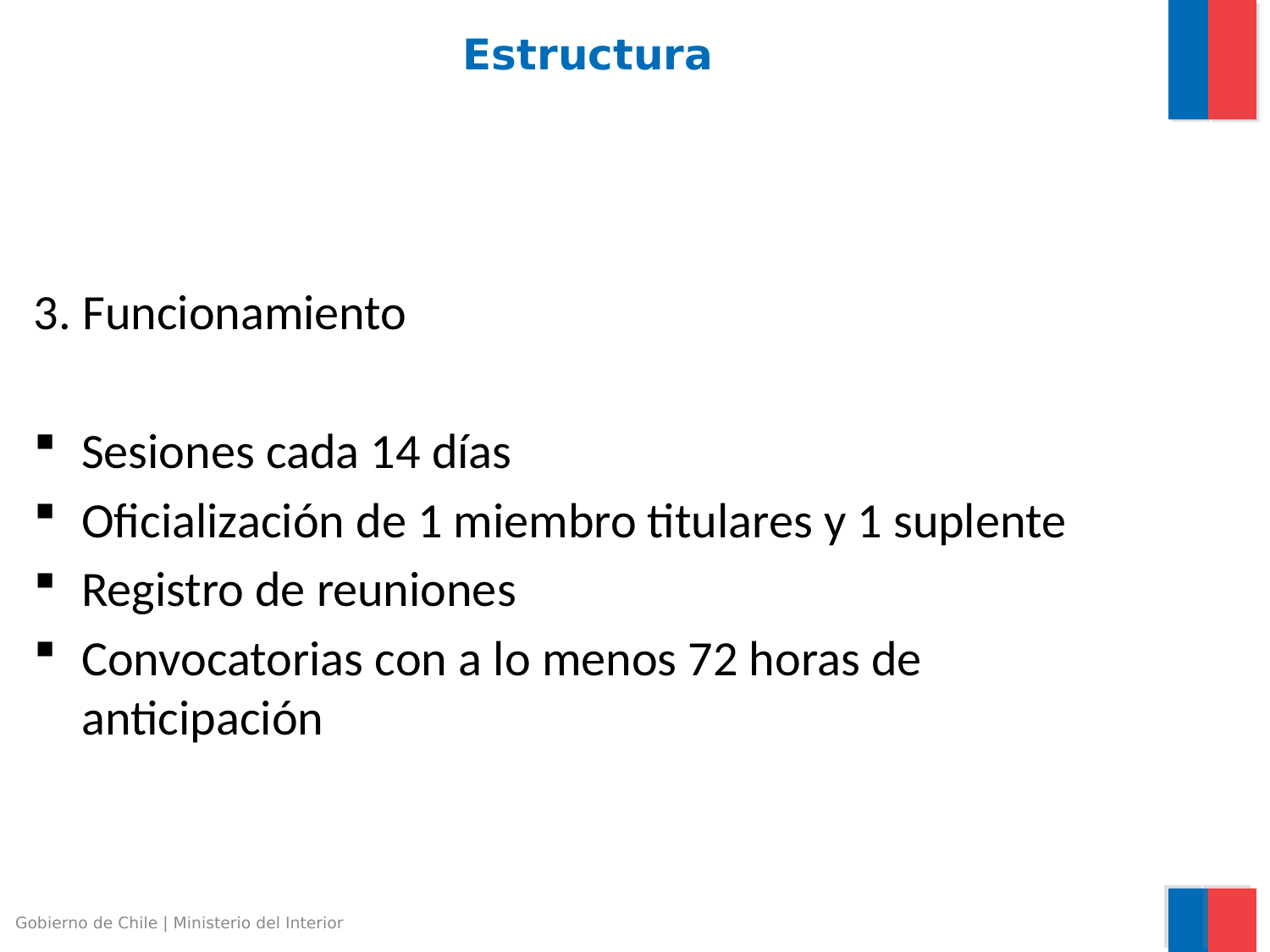

# Estructura

3. Funcionamiento

Sesiones cada 14 días
Oficialización de 1 miembro titulares y 1 suplente
Registro de reuniones
Convocatorias con a lo menos 72 horas de anticipación

Gobierno de Chile | Ministerio del Interior